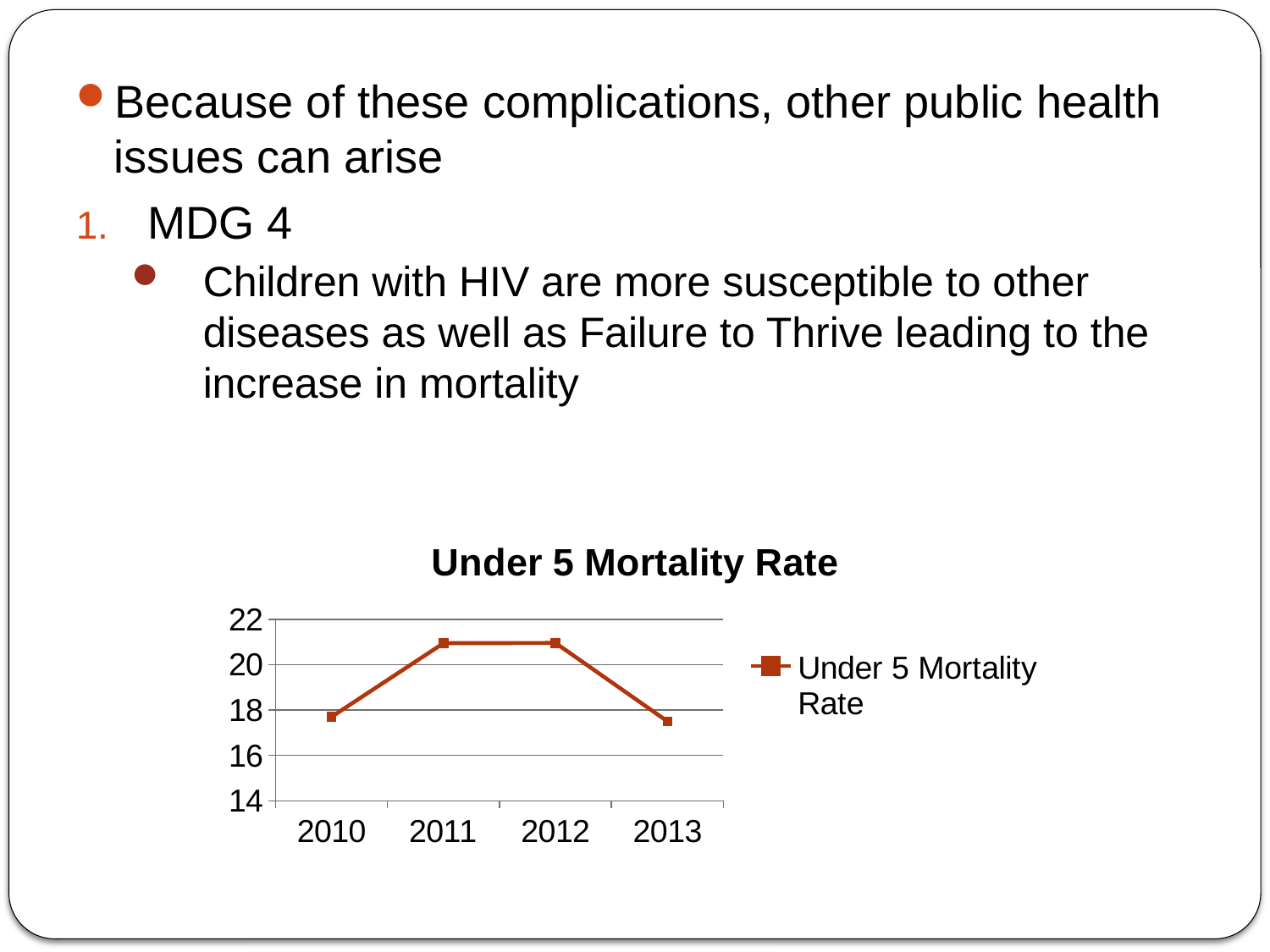

Because of these complications, other public health issues can arise
MDG 4
Children with HIV are more susceptible to other diseases as well as Failure to Thrive leading to the increase in mortality

### Chart:

| Category | Under 5 Mortality Rate |
|---|---|
| 2010 | 17.7 |
| 2011 | 20.95 |
| 2012 | 20.959999999999987 |
| 2013 | 17.5 |